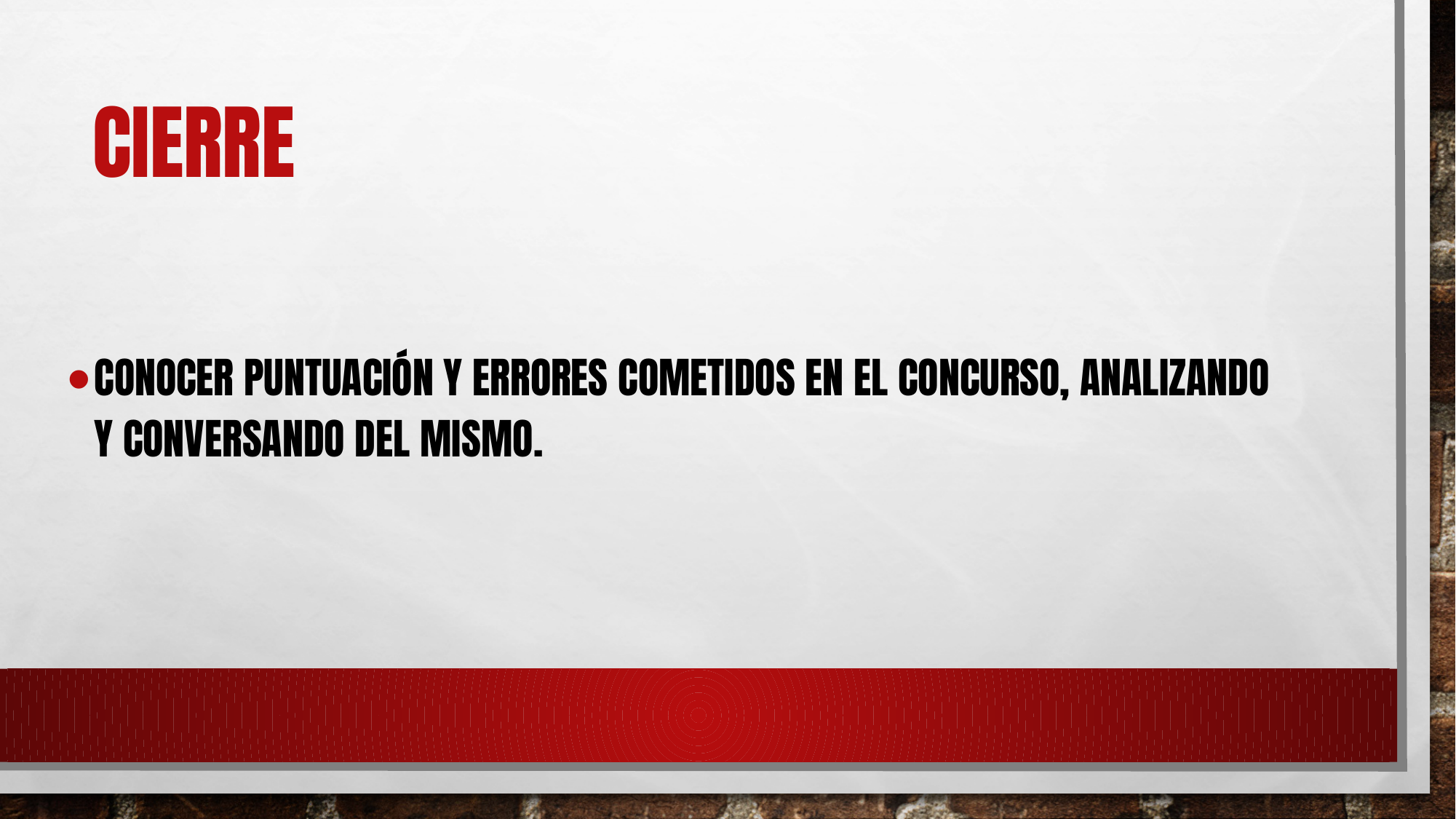

# Cierre
Conocer puntuación y errores cometidos en el concurso, analizando y conversando del mismo.